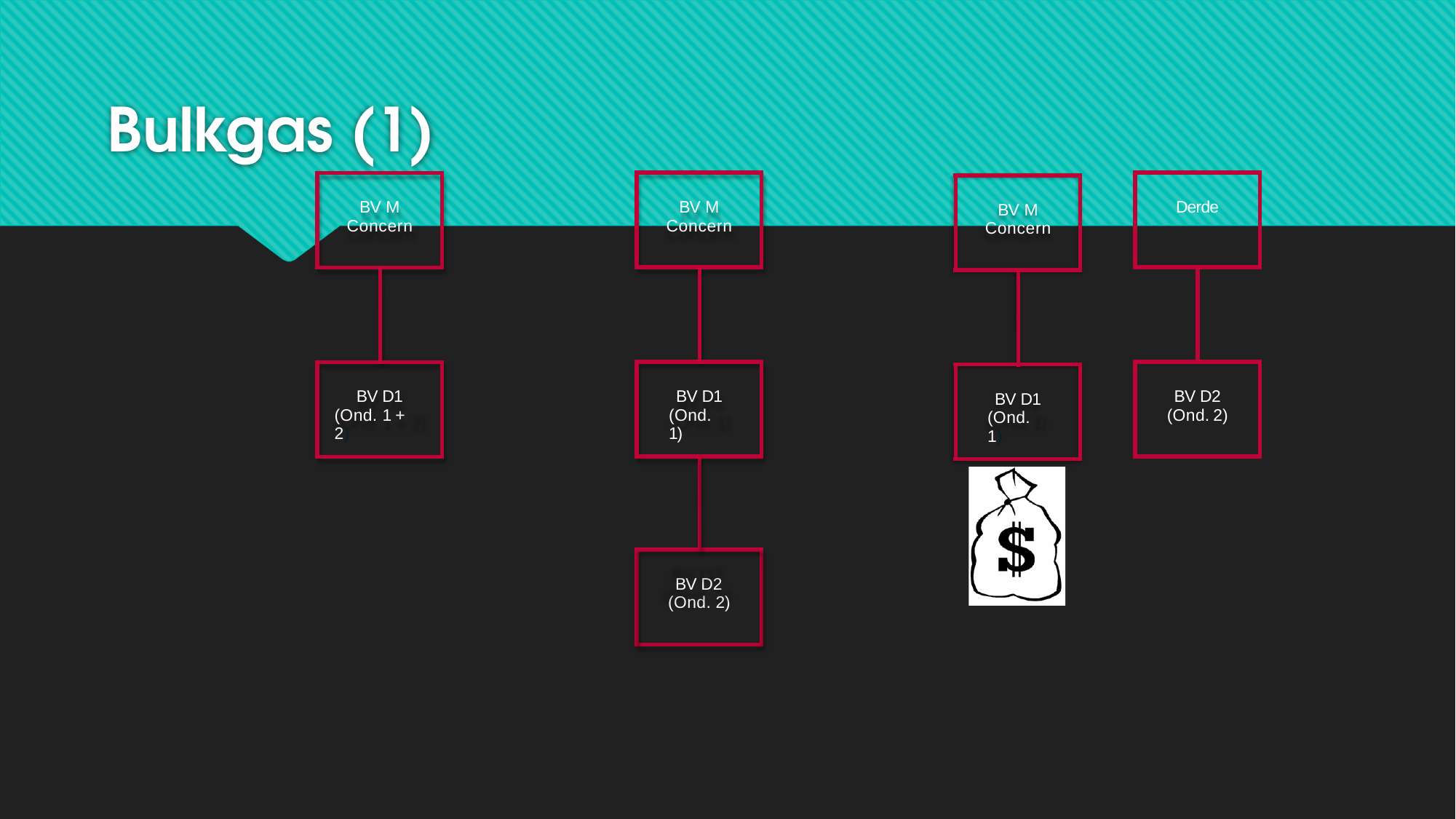

# Bulkgas (1)

| BV M Concern |  |
| --- | --- |
|  |  |
| BV D1 (Ond. 1) |  |
|  |  |
| BV D2 (Ond. 2) |  |
| Derde |  |
| --- | --- |
|  |  |
| BV D2 (Ond. 2) |  |
| BV M Concern |  |
| --- | --- |
|  |  |
| BV D1 (Ond. 1 + 2) |  |
| BV M Concern |  |
| --- | --- |
|  |  |
| BV D1 (Ond. 1) |  |